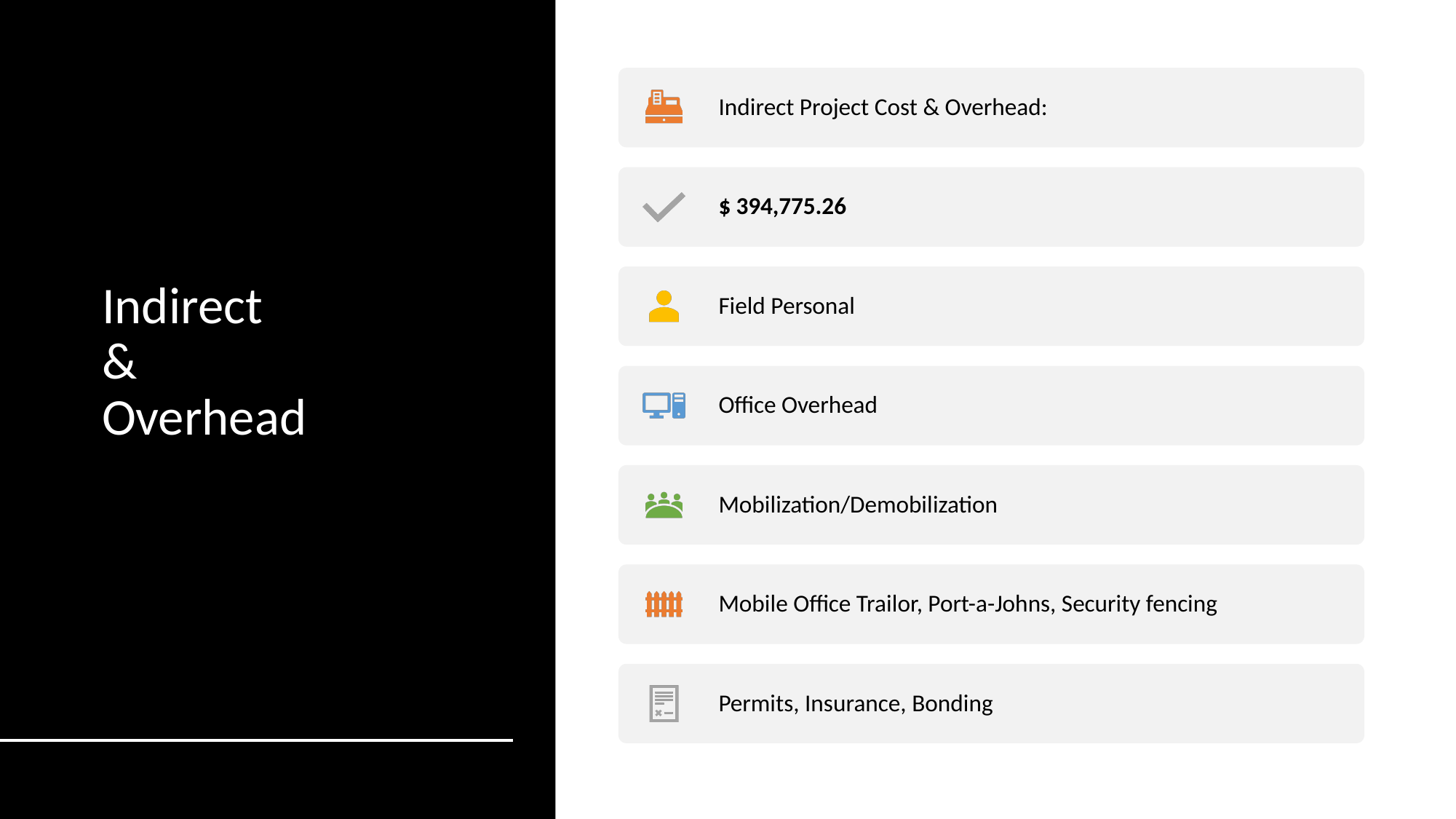

# Indirect & Overhead
Indirect Project Cost & Overhead:
$ 394,775.26
Field Personal
Office Overhead
Mobilization/Demobilization
Mobile Office Trailor, Port-a-Johns, Security fencing
Permits, Insurance, Bonding